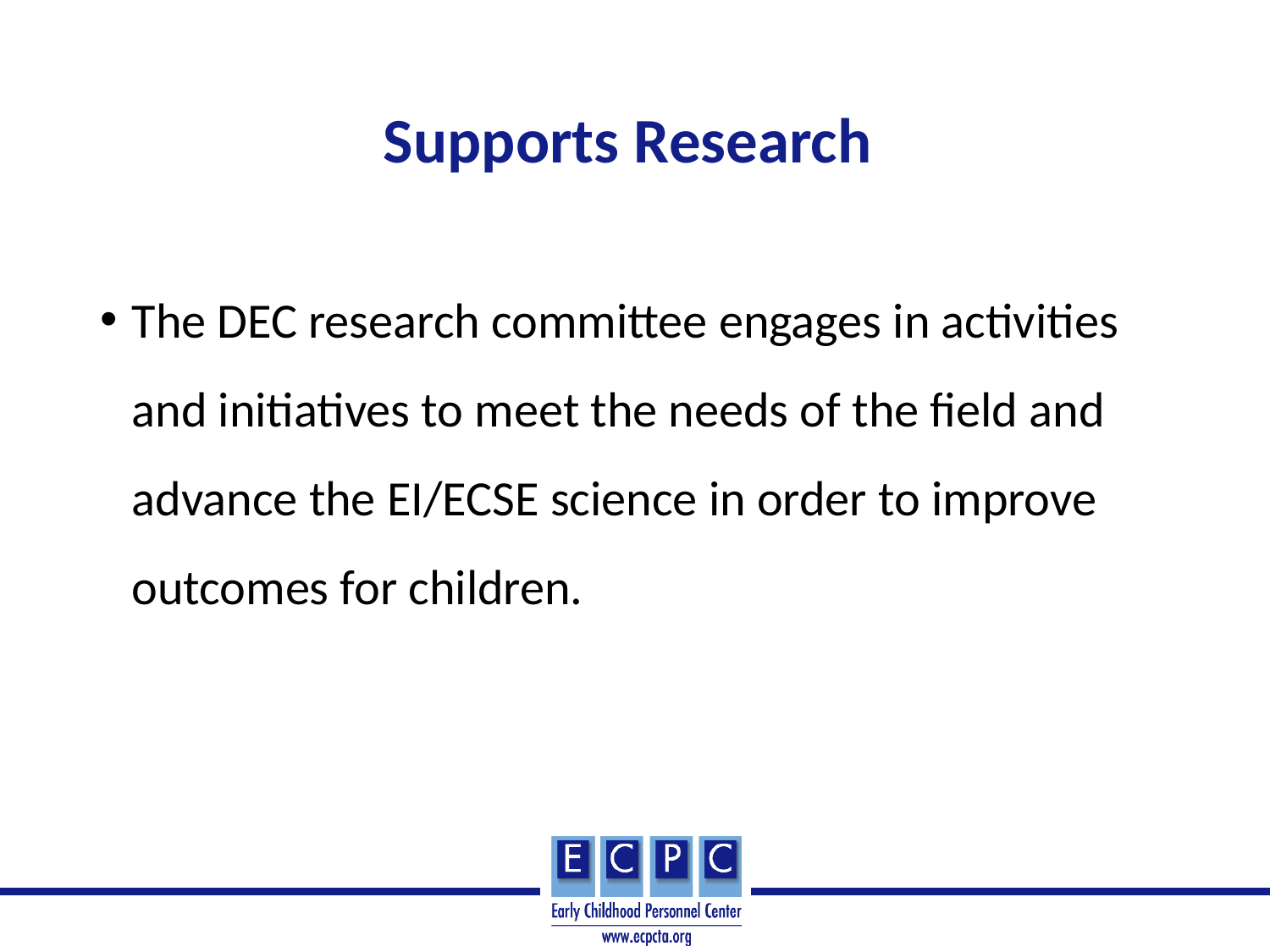

# Supports Research
The DEC research committee engages in activities and initiatives to meet the needs of the field and advance the EI/ECSE science in order to improve outcomes for children.